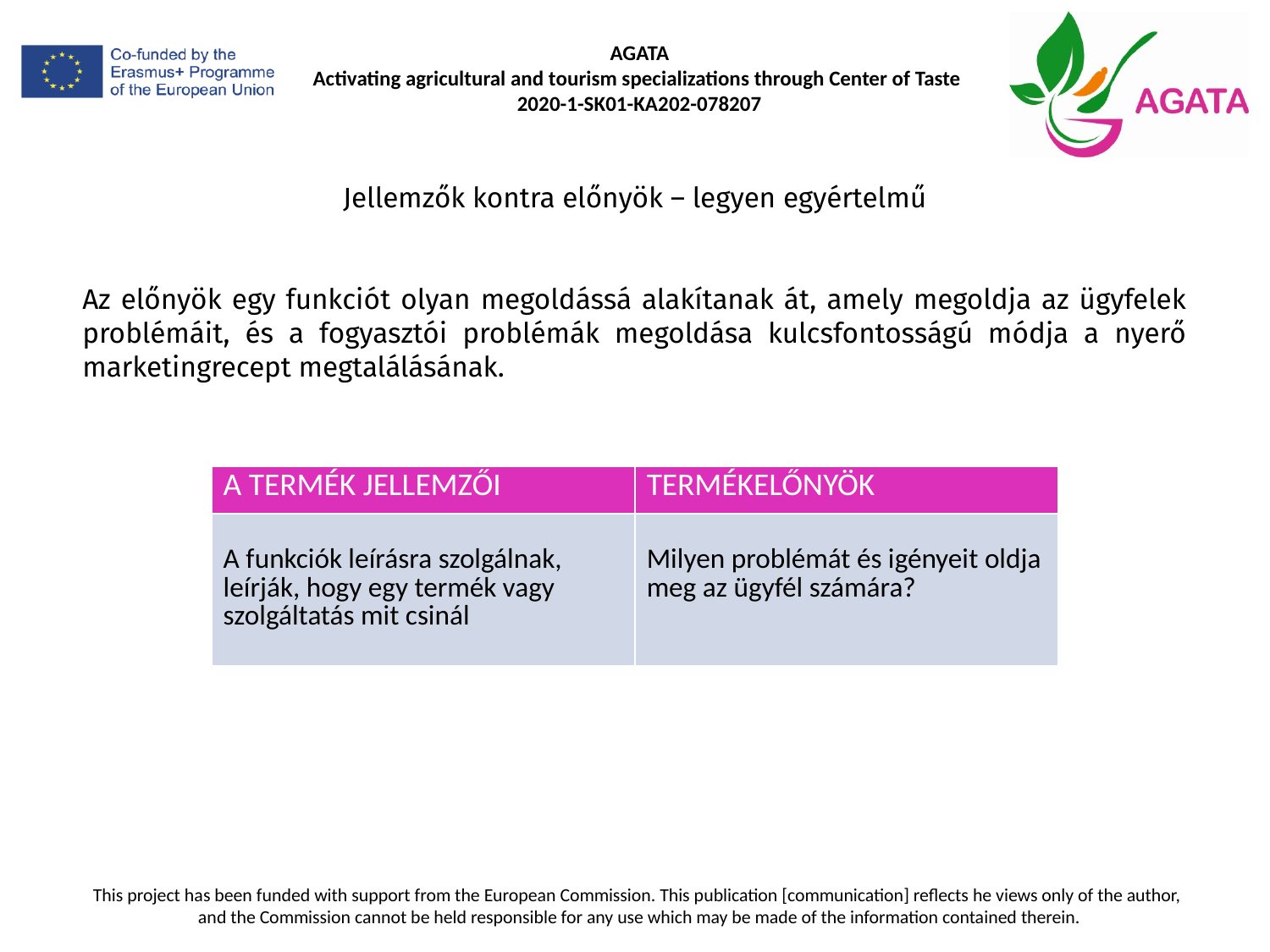

Jellemzők kontra előnyök – legyen egyértelmű

Az előnyök egy funkciót olyan megoldássá alakítanak át, amely megoldja az ügyfelek problémáit, és a fogyasztói problémák megoldása kulcsfontosságú módja a nyerő marketingrecept megtalálásának.
| A TERMÉK JELLEMZŐI | TERMÉKELŐNYÖK |
| --- | --- |
| A funkciók leírásra szolgálnak, leírják, hogy egy termék vagy szolgáltatás mit csinál | Milyen problémát és igényeit oldja meg az ügyfél számára? |